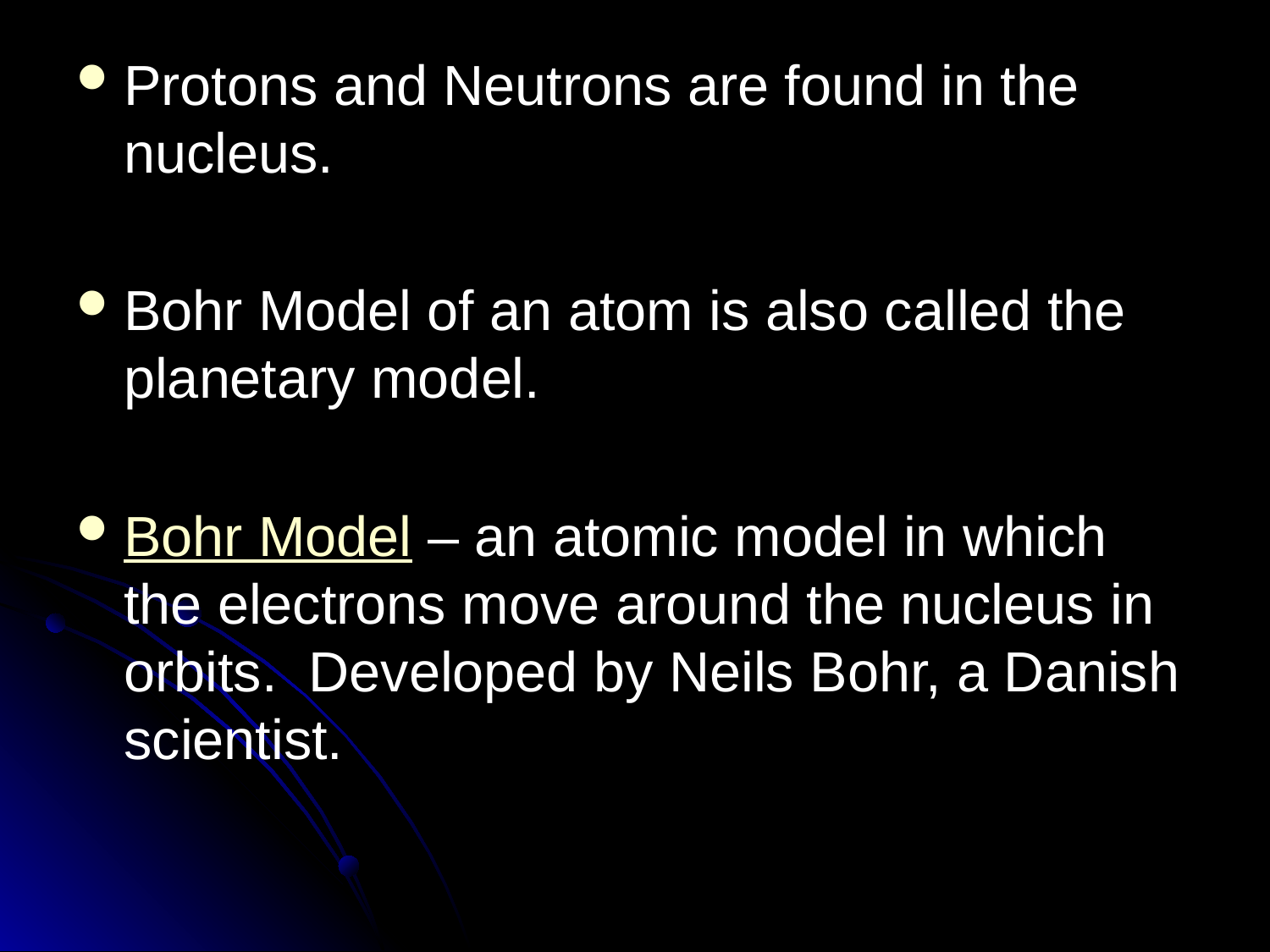

Protons and Neutrons are found in the nucleus.

Bohr Model of an atom is also called the planetary model.

Bohr Model – an atomic model in which the electrons move around the nucleus in orbits.  Developed by Neils Bohr, a Danish scientist.